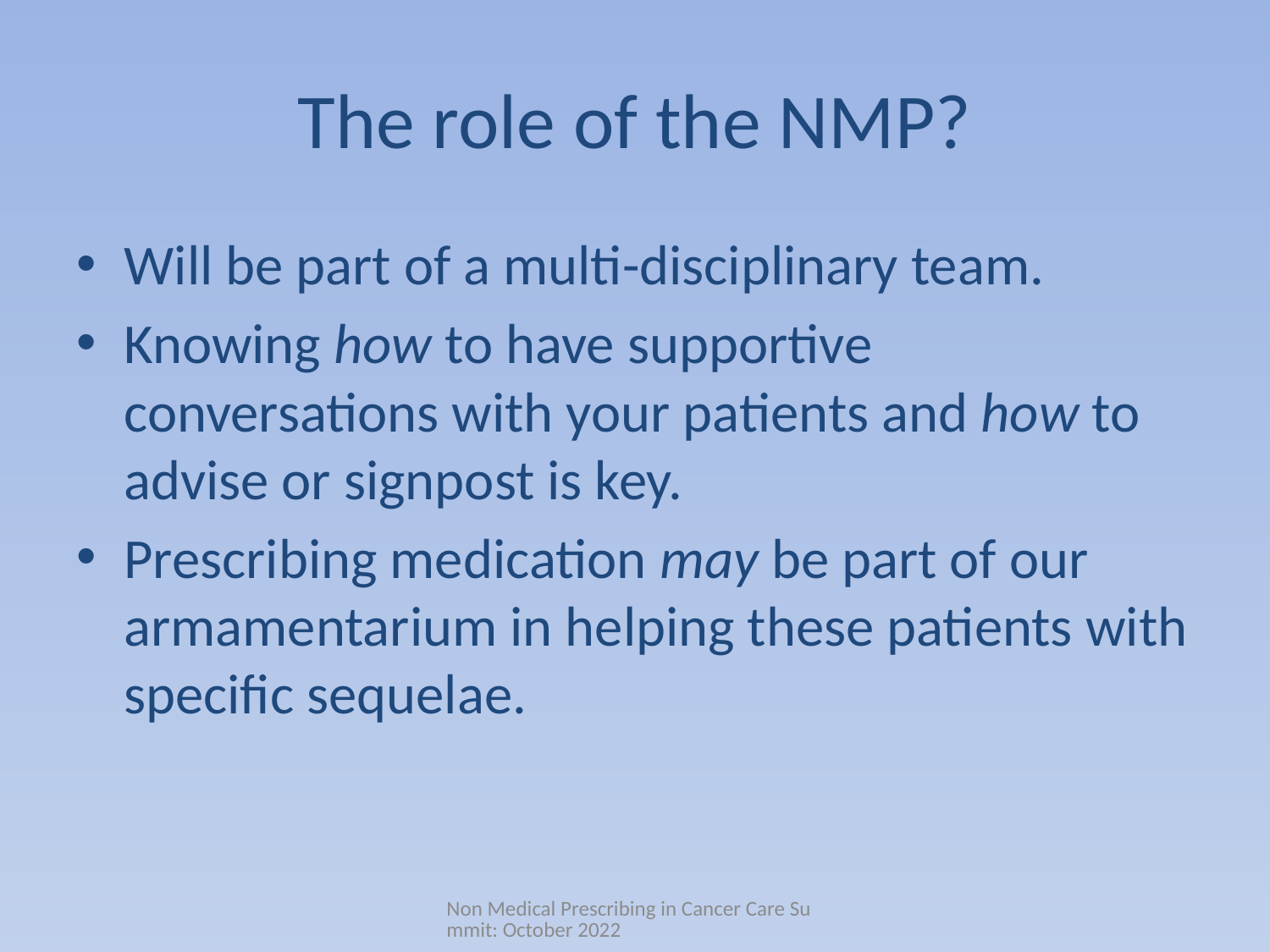

# The role of the NMP?
Will be part of a multi-disciplinary team.
Knowing how to have supportive conversations with your patients and how to advise or signpost is key.
Prescribing medication may be part of our armamentarium in helping these patients with specific sequelae.

Non Medical Prescribing in Cancer Care Summit: October 2022